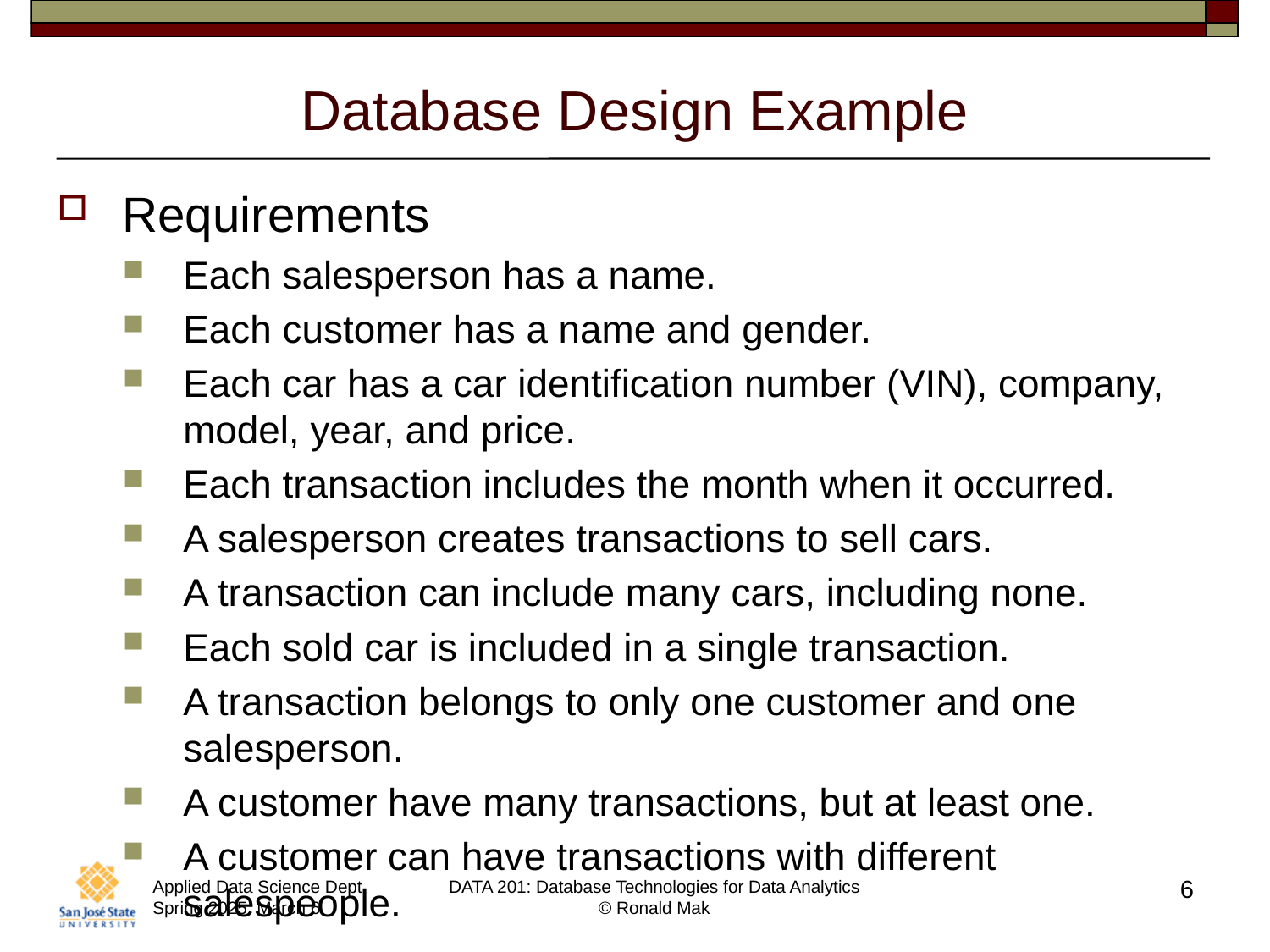

# Database Design Example
Requirements
Each salesperson has a name.
Each customer has a name and gender.
Each car has a car identification number (VIN), company, model, year, and price.
Each transaction includes the month when it occurred.
A salesperson creates transactions to sell cars.
A transaction can include many cars, including none.
Each sold car is included in a single transaction.
A transaction belongs to only one customer and one salesperson.
A customer have many transactions, but at least one.
A customer can have transactions with different salespeople.

6